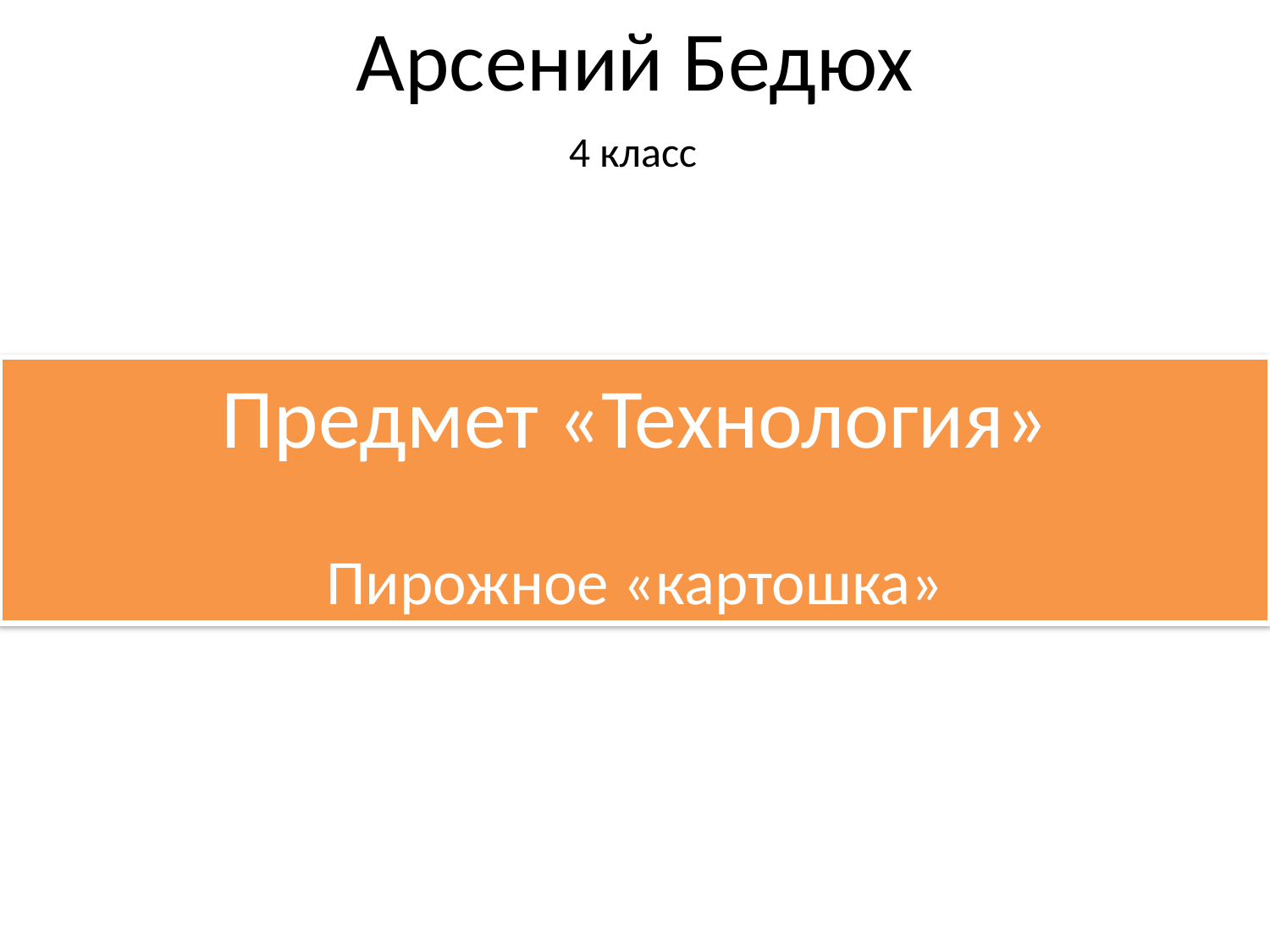

Арсений Бедюх
4 класс
Предмет «Технология»

Пирожное «картошка»